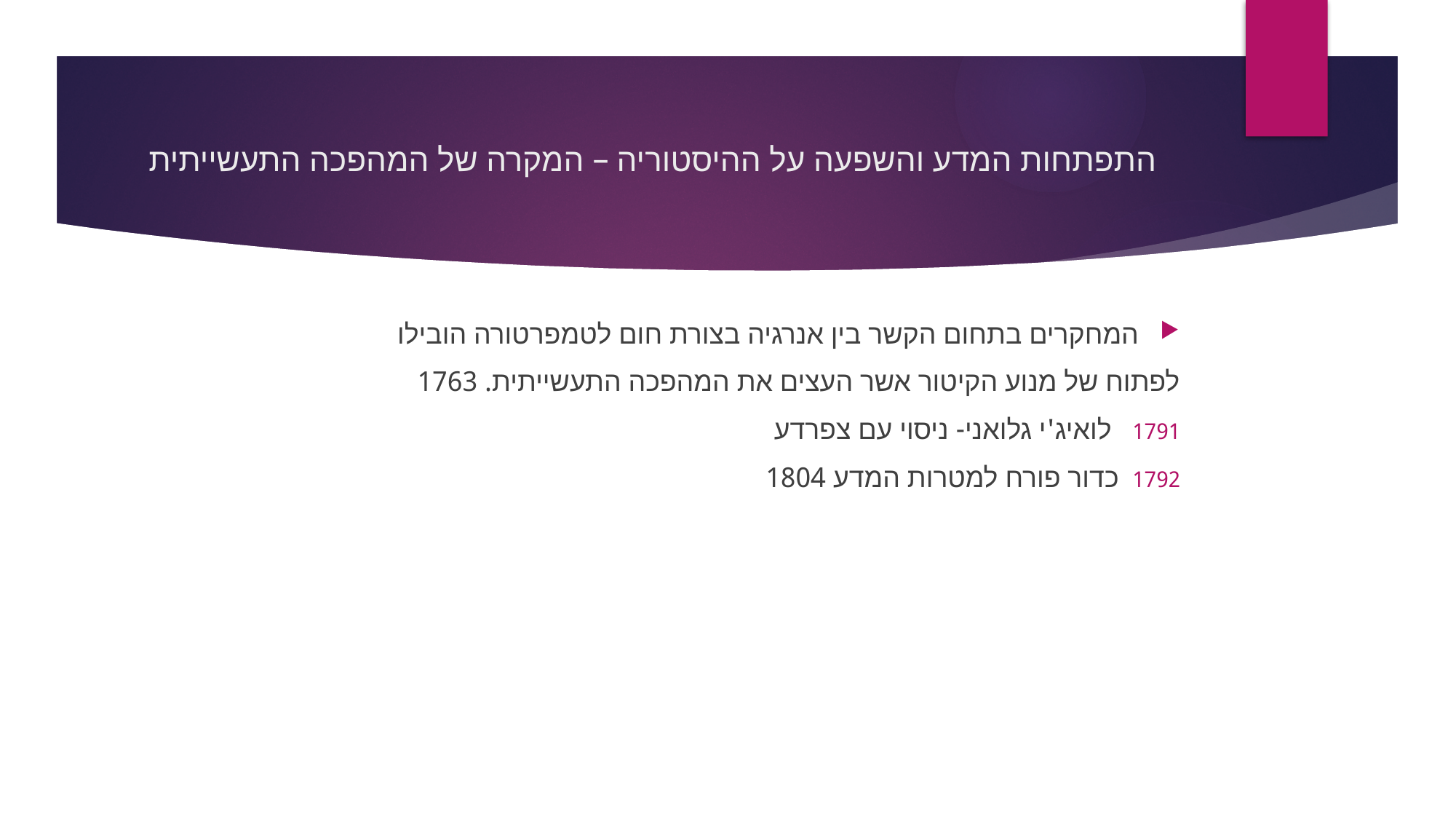

# התפתחות המדע והשפעה על ההיסטוריה – המקרה של המהפכה התעשייתית
המחקרים בתחום הקשר בין אנרגיה בצורת חום לטמפרטורה הובילו
לפתוח של מנוע הקיטור אשר העצים את המהפכה התעשייתית. 1763
 לואיג'י גלואני- ניסוי עם צפרדע
כדור פורח למטרות המדע 1804